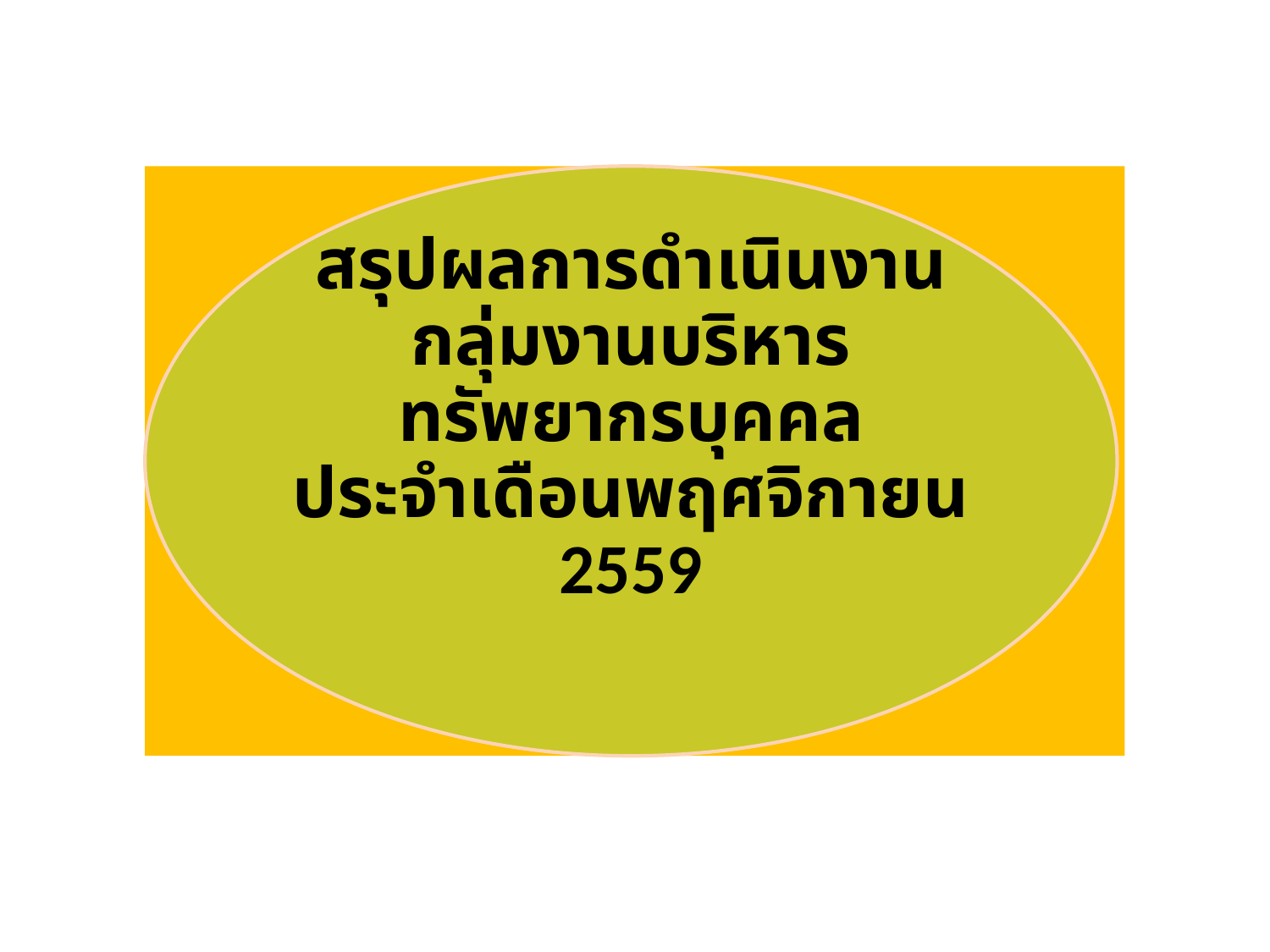

สรุปผลการดำเนินงาน
กลุ่มงานบริหารทรัพยากรบุคคล
ประจำเดือนพฤศจิกายน 2559